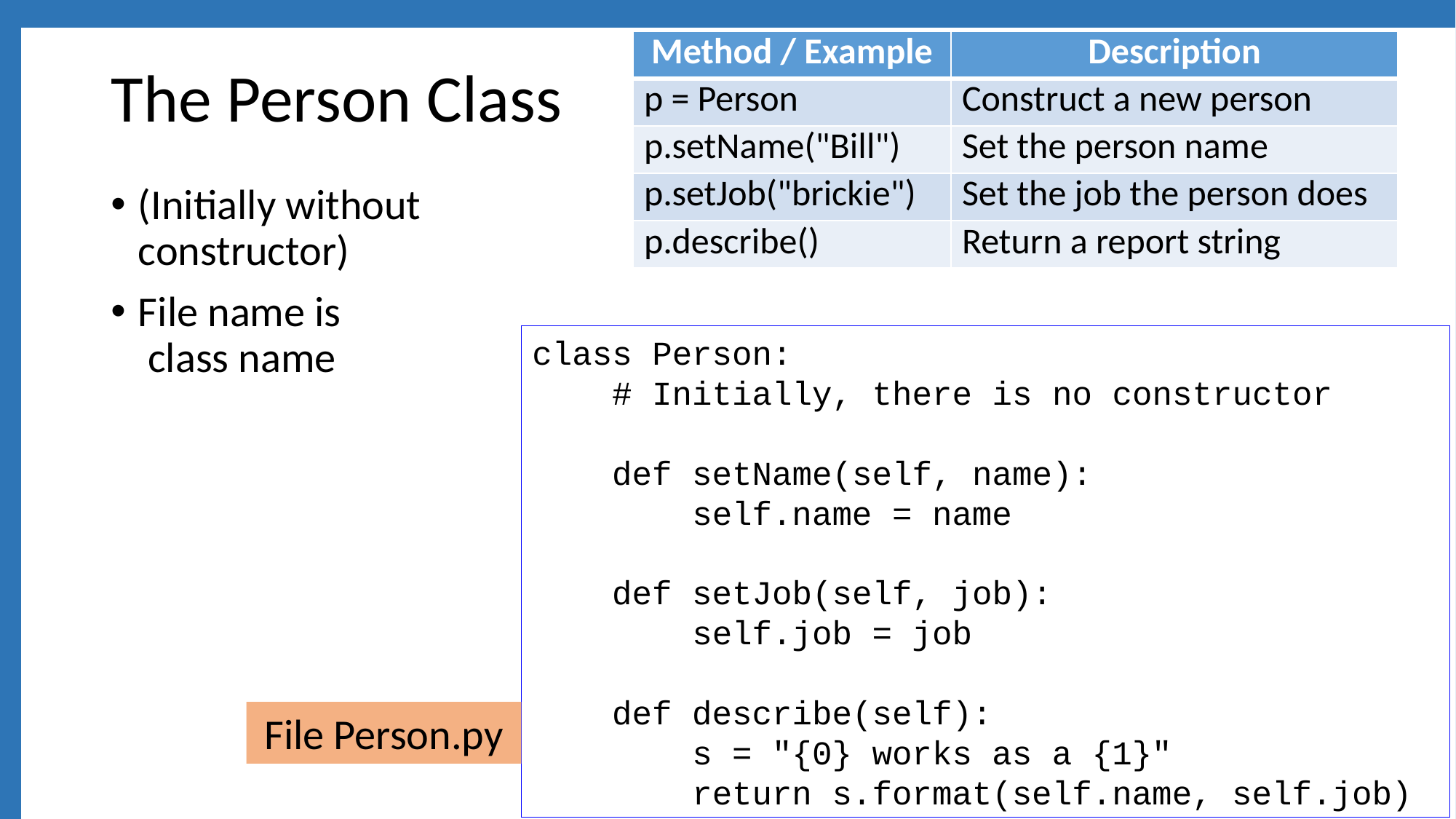

| Method / Example | Description |
| --- | --- |
| p = Person | Construct a new person |
| p.setName("Bill") | Set the person name |
| p.setJob("brickie") | Set the job the person does |
| p.describe() | Return a report string |
# The Person Class
(Initially without
constructor)
File name is
 class name
class Person:
    # Initially, there is no constructor

    def setName(self, name):
        self.name = name

    def setJob(self, job):
        self.job = job

    def describe(self):
        s = "{0} works as a {1}"
        return s.format(self.name, self.job)
File Person.py